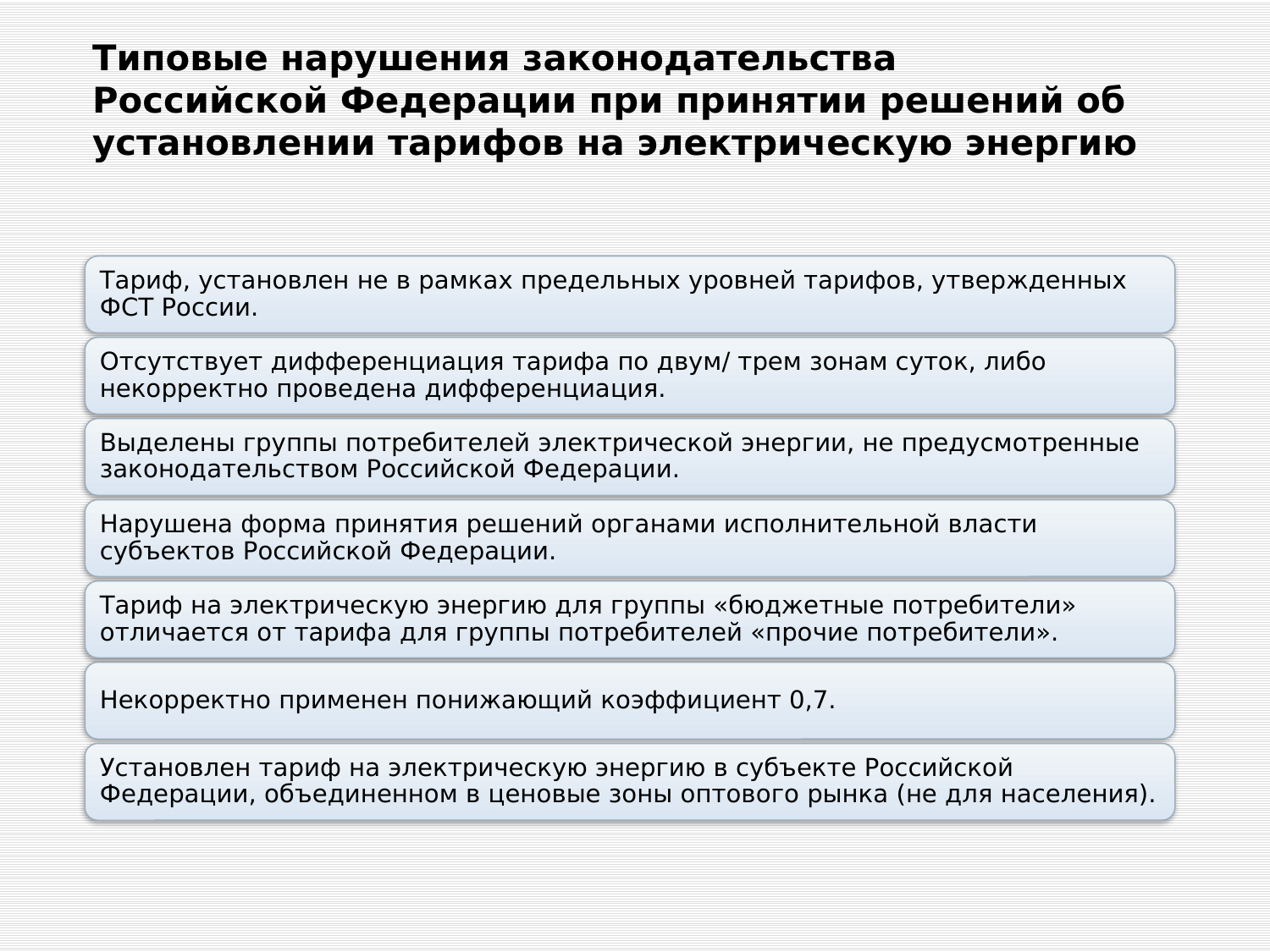

# Типовые нарушения законодательства Российской Федерации при принятии решений об установлении тарифов на электрическую энергию
Тариф, установлен не в рамках предельных уровней тарифов, утвержденных ФСТ России.
Отсутствует дифференциация тарифа по двум/ трем зонам суток, либо некорректно проведена дифференциация.
Выделены группы потребителей электрической энергии, не предусмотренные законодательством Российской Федерации.
Нарушена форма принятия решений органами исполнительной власти субъектов Российской Федерации.
Тариф на электрическую энергию для группы «бюджетные потребители» отличается от тарифа для группы потребителей «прочие потребители».
Некорректно применен понижающий коэффициент 0,7.
Установлен тариф на электрическую энергию в субъекте Российской Федерации, объединенном в ценовые зоны оптового рынка (не для населения).